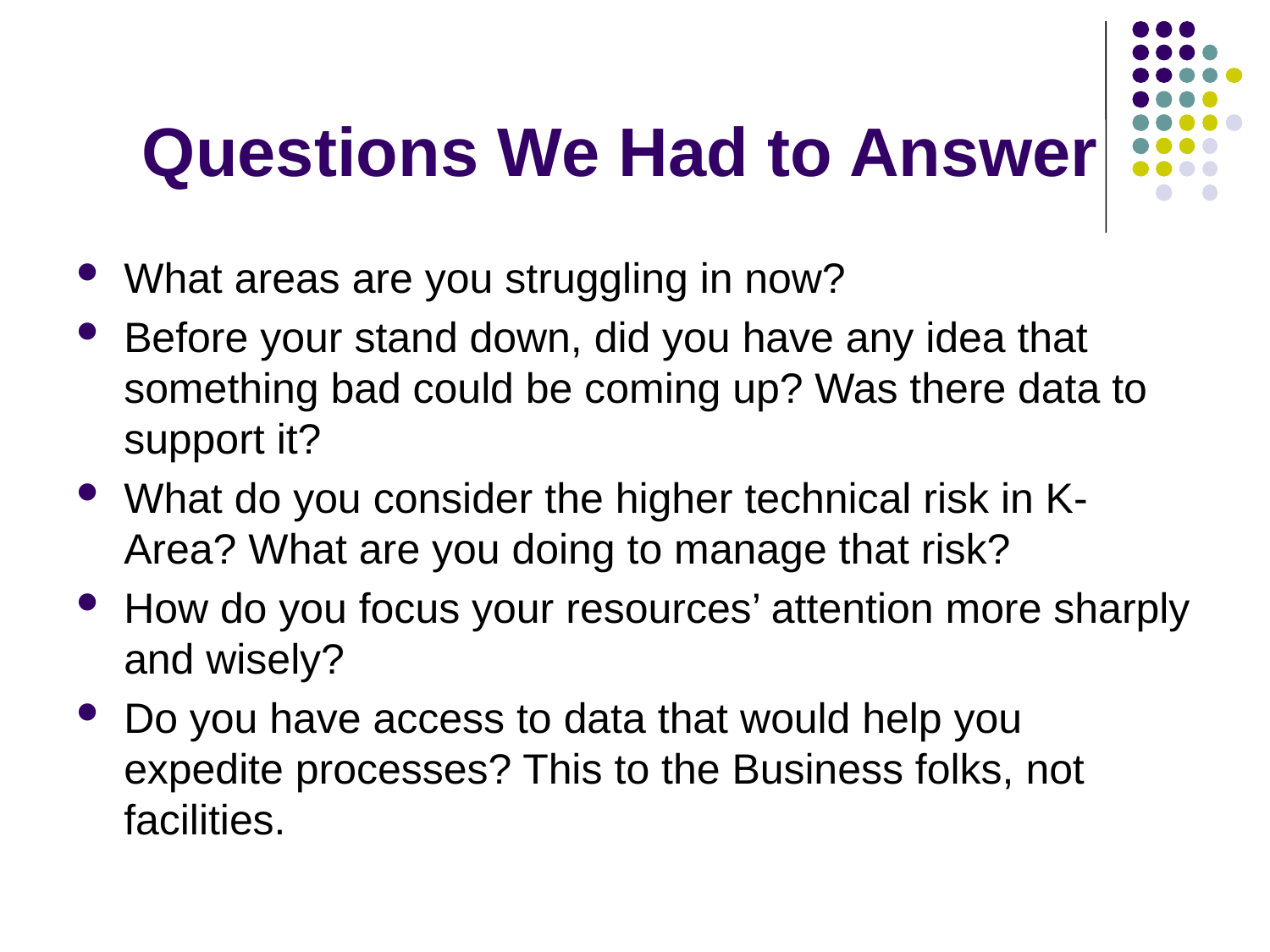

# Questions We Had to Answer
What areas are you struggling in now?
Before your stand down, did you have any idea that something bad could be coming up? Was there data to support it?
What do you consider the higher technical risk in K-Area? What are you doing to manage that risk?
How do you focus your resources’ attention more sharply and wisely?
Do you have access to data that would help you expedite processes? This to the Business folks, not facilities.